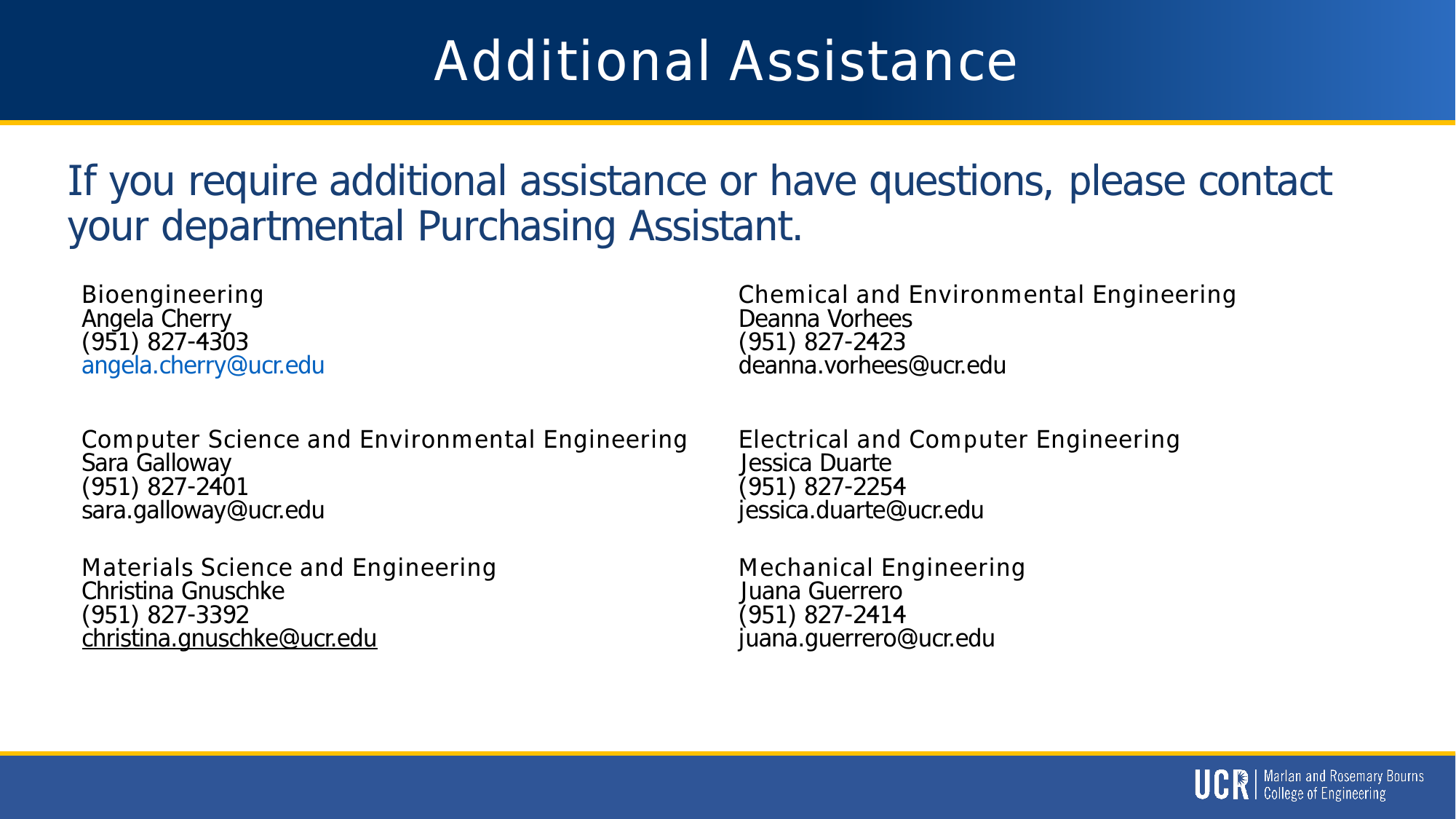

# Additional Assistance
If you require additional assistance or have questions, please contact your departmental Purchasing Assistant.
| Bioengineering Angela Cherry (951) 827-4303 angela.cherry@ucr.edu | Chemical and Environmental Engineering Deanna Vorhees (951) 827-2423 deanna.vorhees@ucr.edu |
| --- | --- |
| Computer Science and Environmental Engineering Sara Galloway (951) 827-2401 sara.galloway@ucr.edu | Electrical and Computer Engineering Jessica Duarte (951) 827-2254 jessica.duarte@ucr.edu |
| Materials Science and Engineering Christina Gnuschke (951) 827-3392 christina.gnuschke@ucr.edu | Mechanical Engineering Juana Guerrero (951) 827-2414 juana.guerrero@ucr.edu |